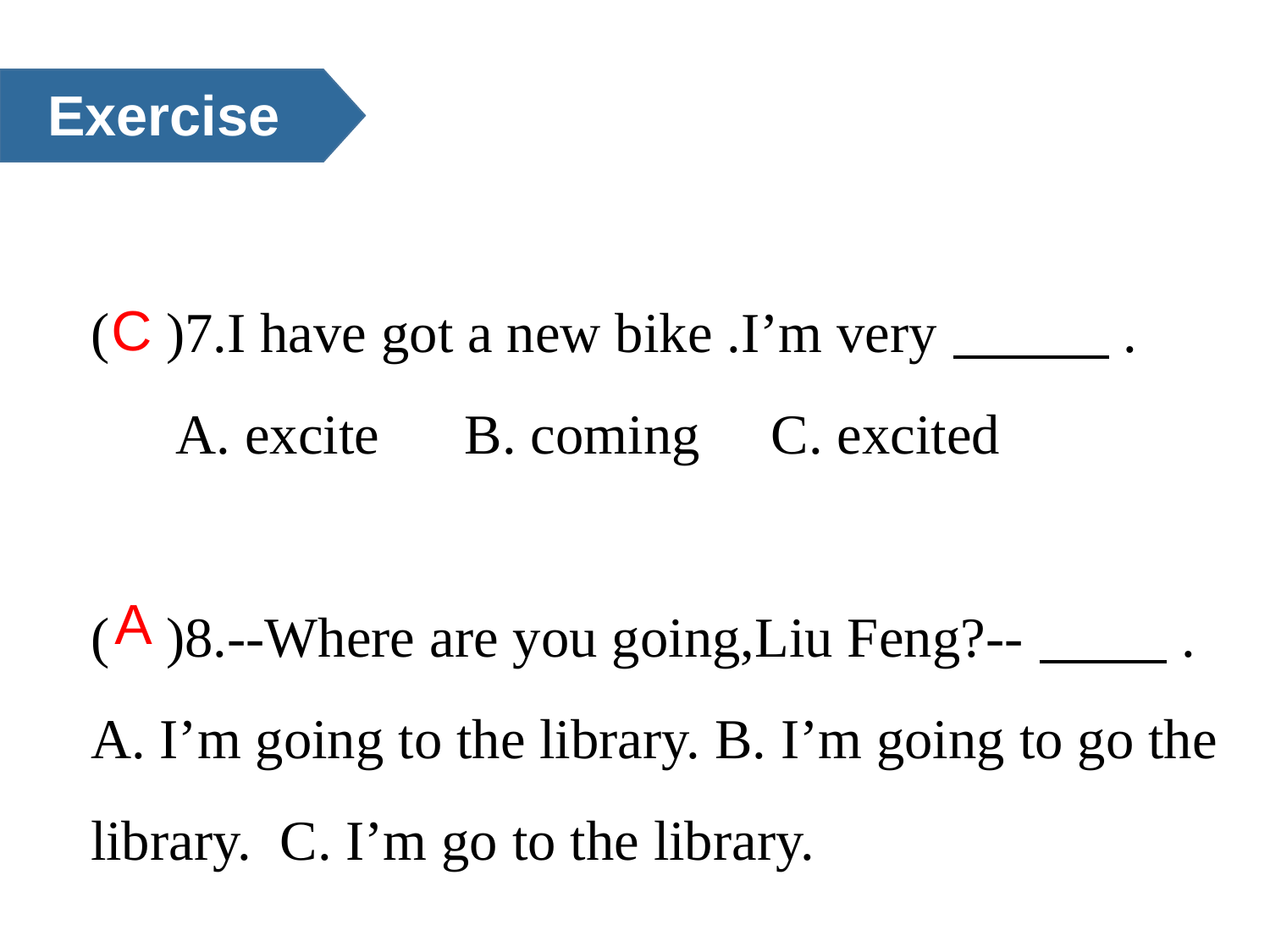

Exercise
(    )7.I have got a new bike .I’m very             .
      A. excite      B. coming     C. excited

(    )8.--Where are you going,Liu Feng?--           .
A. I’m going to the library. B. I’m going to go the library.  C. I’m go to the library.
C
A